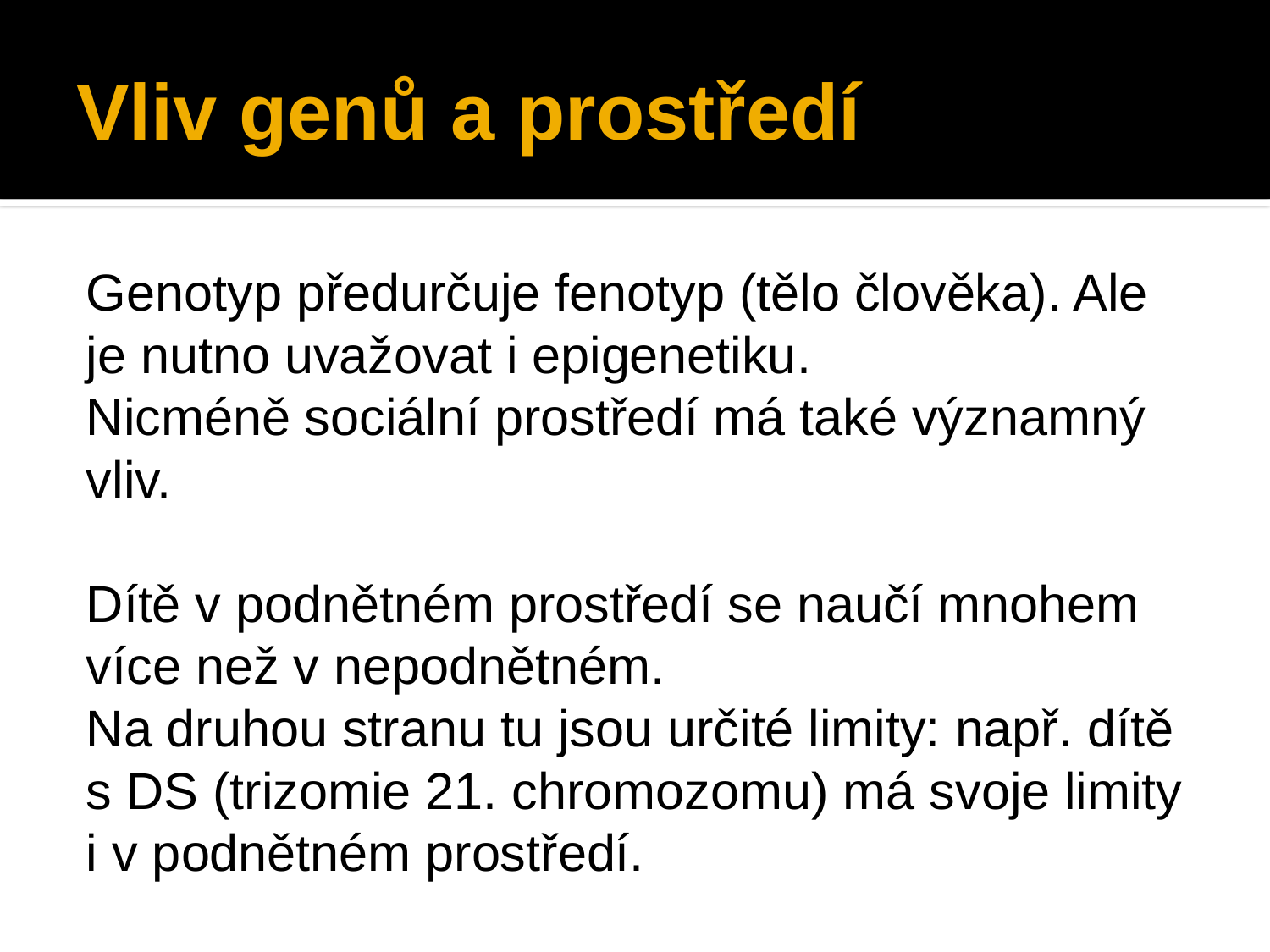

# Vliv genů a prostředí
Genotyp předurčuje fenotyp (tělo člověka). Ale je nutno uvažovat i epigenetiku.
Nicméně sociální prostředí má také významný vliv.

Dítě v podnětném prostředí se naučí mnohem více než v nepodnětném.
Na druhou stranu tu jsou určité limity: např. dítě s DS (trizomie 21. chromozomu) má svoje limity i v podnětném prostředí.